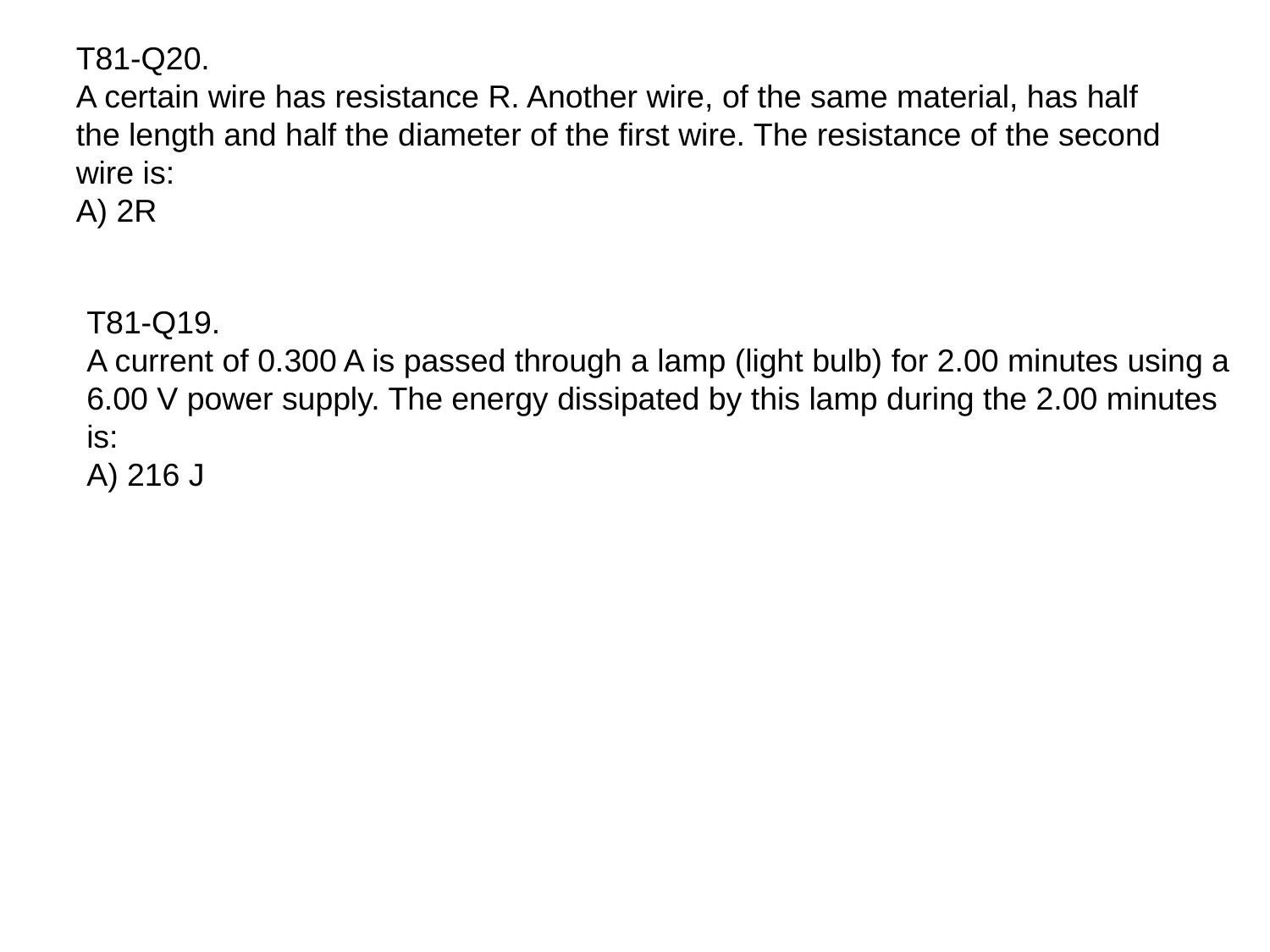

T81-Q20.
A certain wire has resistance R. Another wire, of the same material, has half the length and half the diameter of the first wire. The resistance of the second wire is:
A) 2R
T81-Q19.
A current of 0.300 A is passed through a lamp (light bulb) for 2.00 minutes using a 6.00 V power supply. The energy dissipated by this lamp during the 2.00 minutes is:
A) 216 J